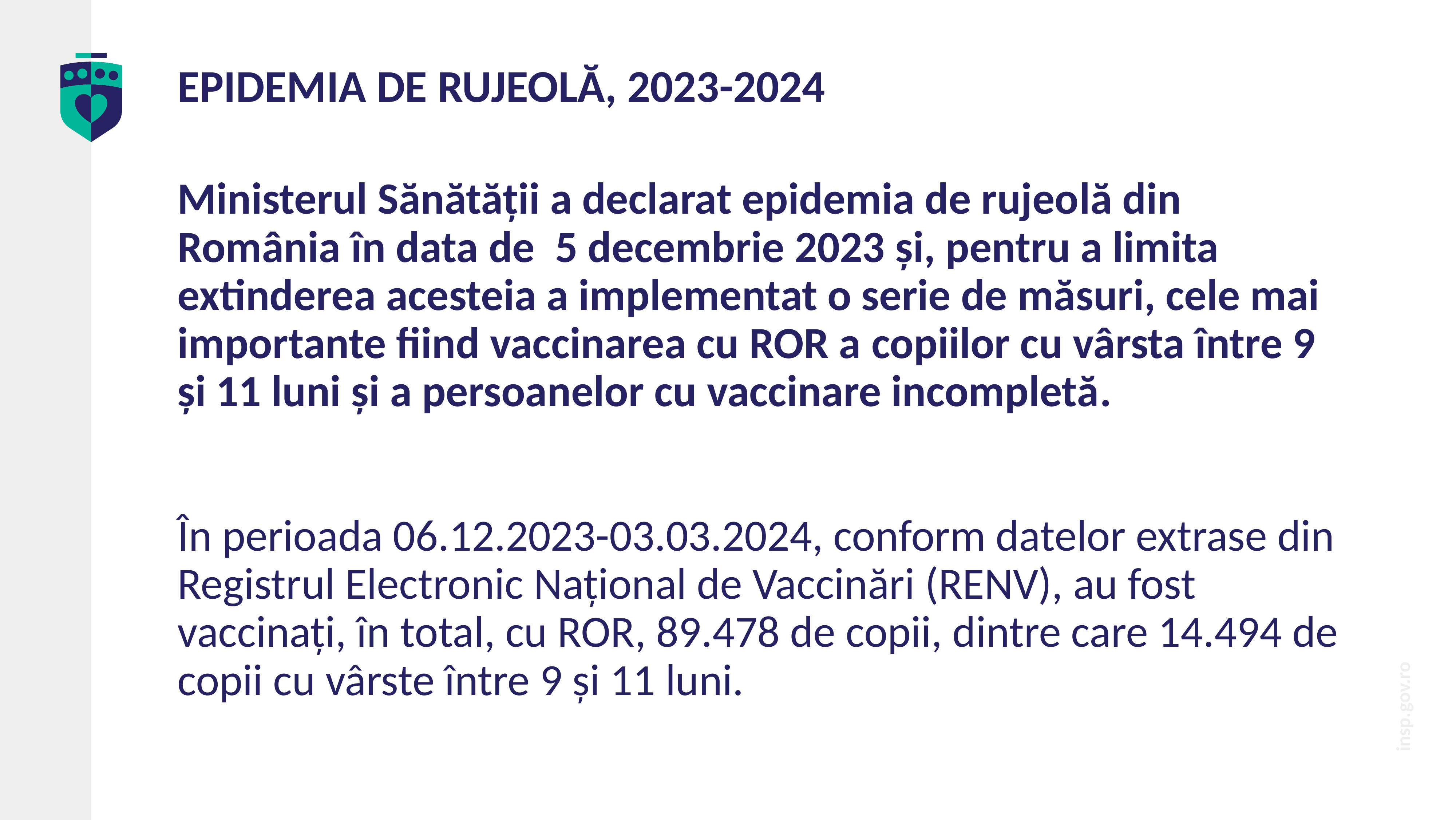

# EPIDEMIA DE RUJEOLĂ, 2023-2024
Ministerul Sănătății a declarat epidemia de rujeolă din România în data de  5 decembrie 2023 și, pentru a limita extinderea acesteia a implementat o serie de măsuri, cele mai importante fiind vaccinarea cu ROR a copiilor cu vârsta între 9 și 11 luni și a persoanelor cu vaccinare incompletă.

În perioada 06.12.2023-03.03.2024, conform datelor extrase din Registrul Electronic Național de Vaccinări (RENV), au fost vaccinați, în total, cu ROR, 89.478 de copii, dintre care 14.494 de copii cu vârste între 9 și 11 luni.